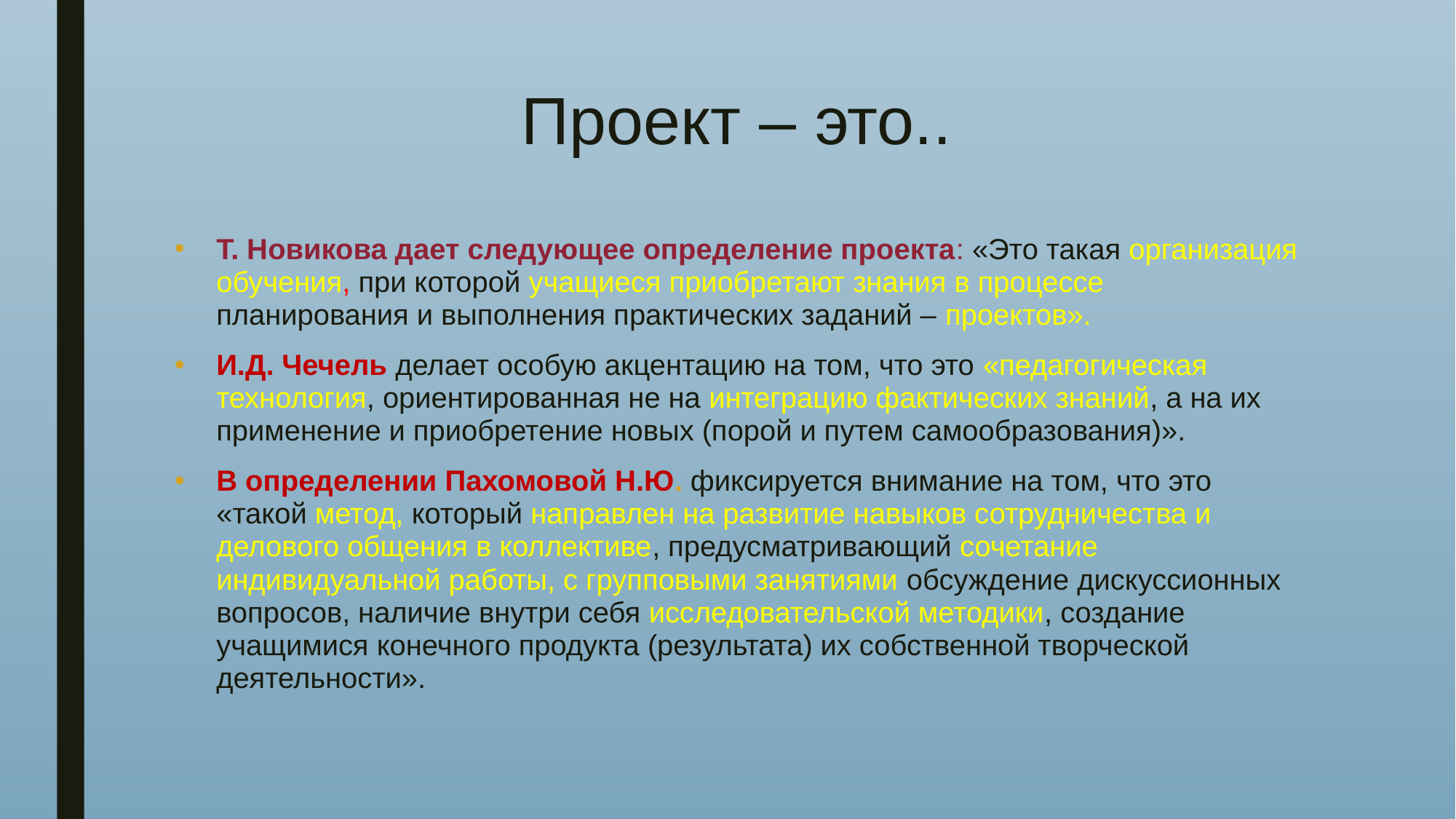

Проект – это..
Т. Новикова дает следующее определение проекта: «Это такая организация обучения, при которой учащиеся приобретают знания в процессе планирования и выполнения практических заданий – проектов».
И.Д. Чечель делает особую акцентацию на том, что это «педагогическая технология, ориентированная не на интеграцию фактических знаний, а на их применение и приобретение новых (порой и путем самообразования)».
В определении Пахомовой Н.Ю. фиксируется внимание на том, что это «такой метод, который направлен на развитие навыков сотрудничества и делового общения в коллективе, предусматривающий сочетание индивидуальной работы, с групповыми занятиями обсуждение дискуссионных вопросов, наличие внутри себя исследовательской методики, создание учащимися конечного продукта (результата) их собственной творческой деятельности».